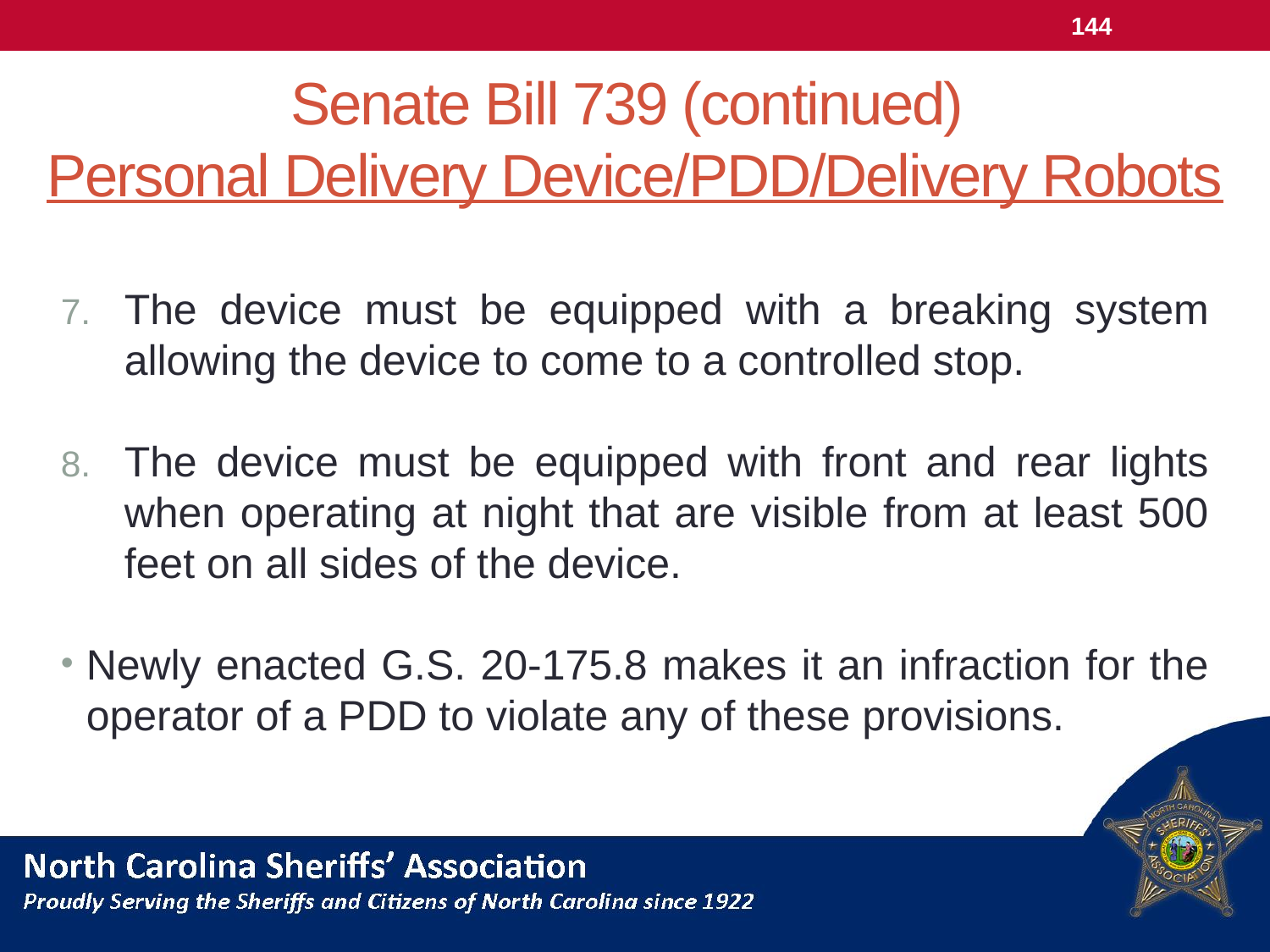

144
# Senate Bill 739 (continued) Personal Delivery Device/PDD/Delivery Robots
The device must be equipped with a breaking system allowing the device to come to a controlled stop.

The device must be equipped with front and rear lights when operating at night that are visible from at least 500 feet on all sides of the device.

Newly enacted G.S. 20-175.8 makes it an infraction for the operator of a PDD to violate any of these provisions.